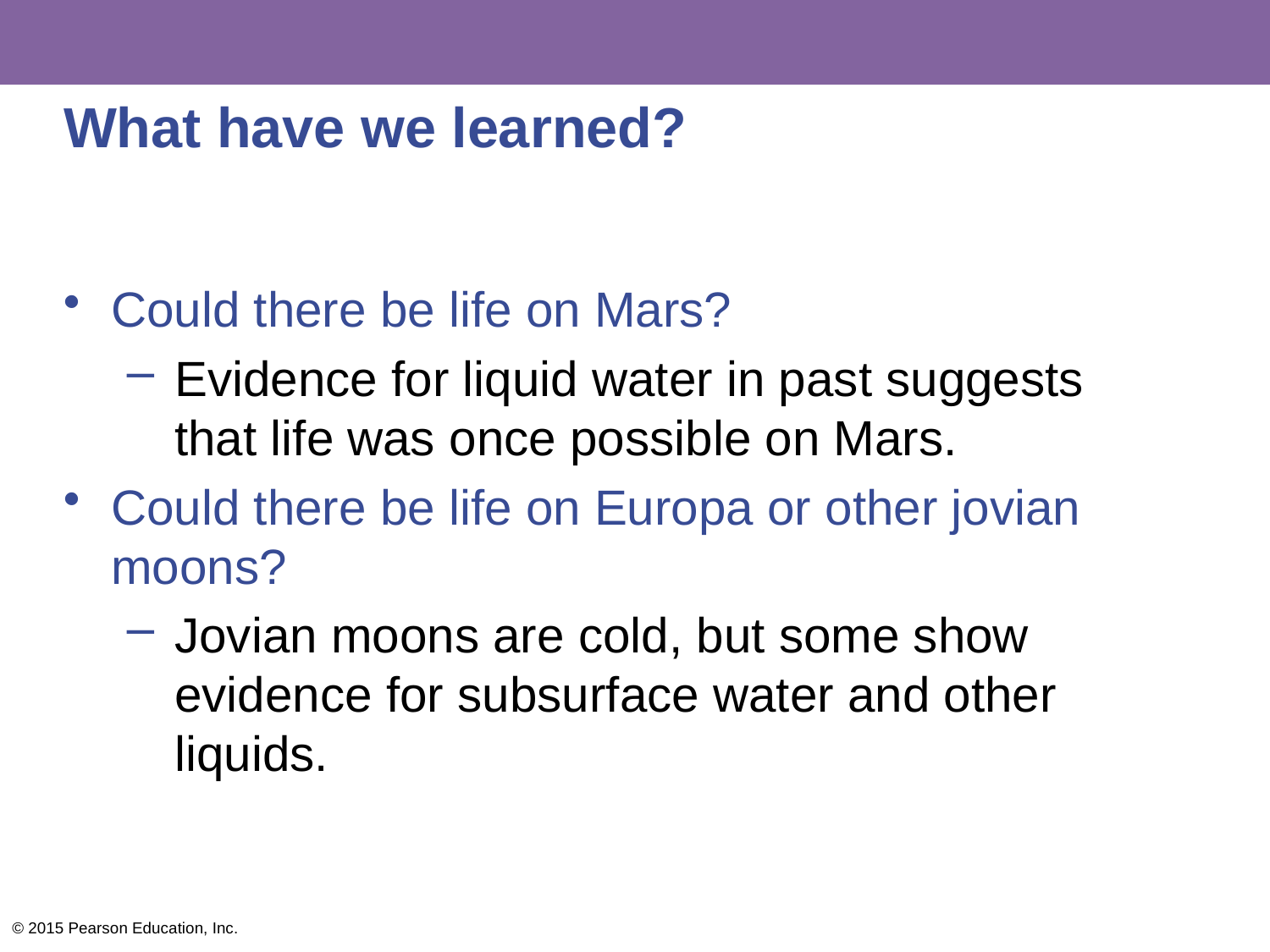

# What have we learned?
Could there be life on Mars?
Evidence for liquid water in past suggests that life was once possible on Mars.
Could there be life on Europa or other jovian moons?
Jovian moons are cold, but some show evidence for subsurface water and other liquids.
© 2015 Pearson Education, Inc.